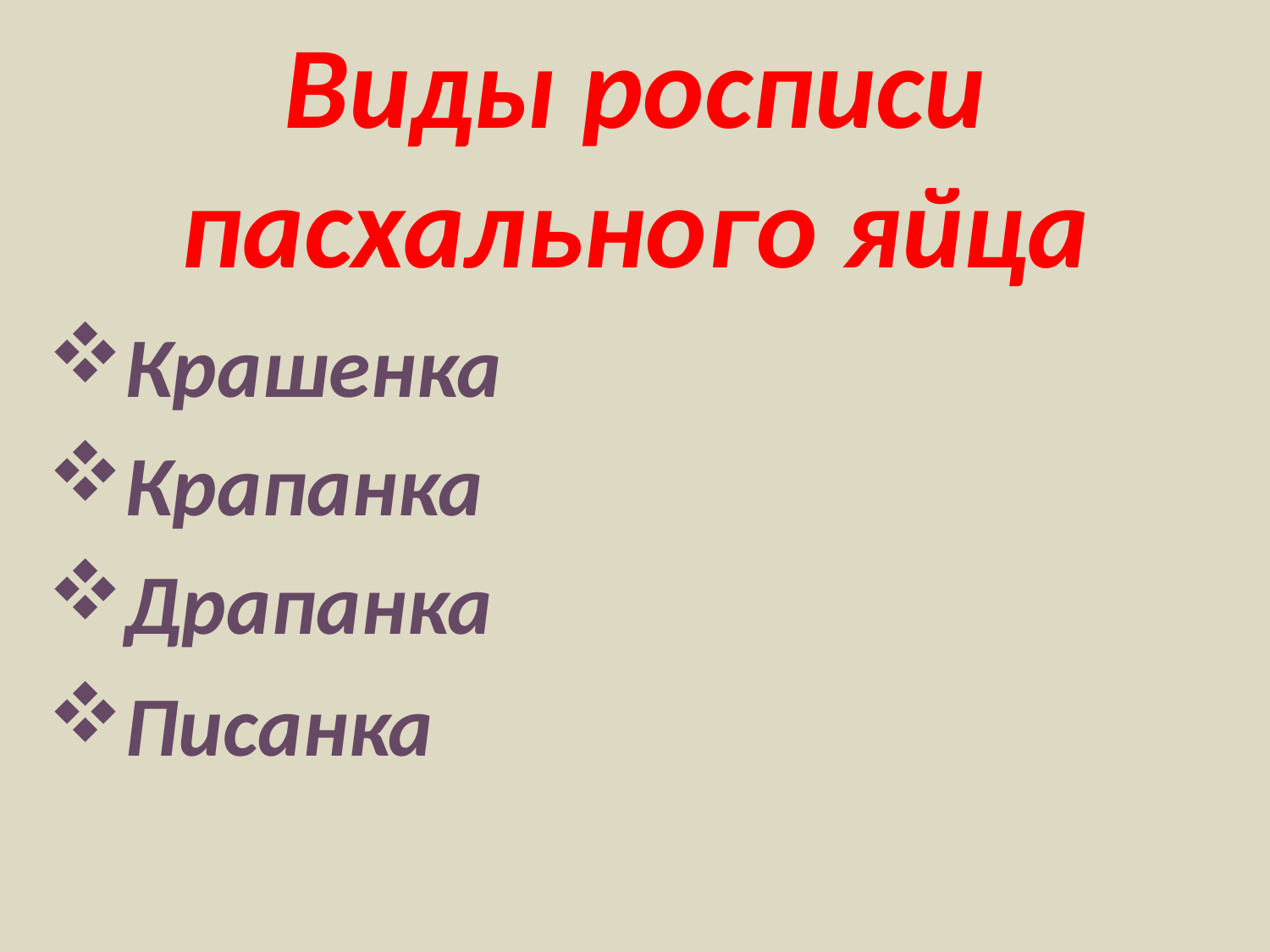

# Виды росписи пасхального яйца
Крашенка
Крапанка
Драпанка
Писанка